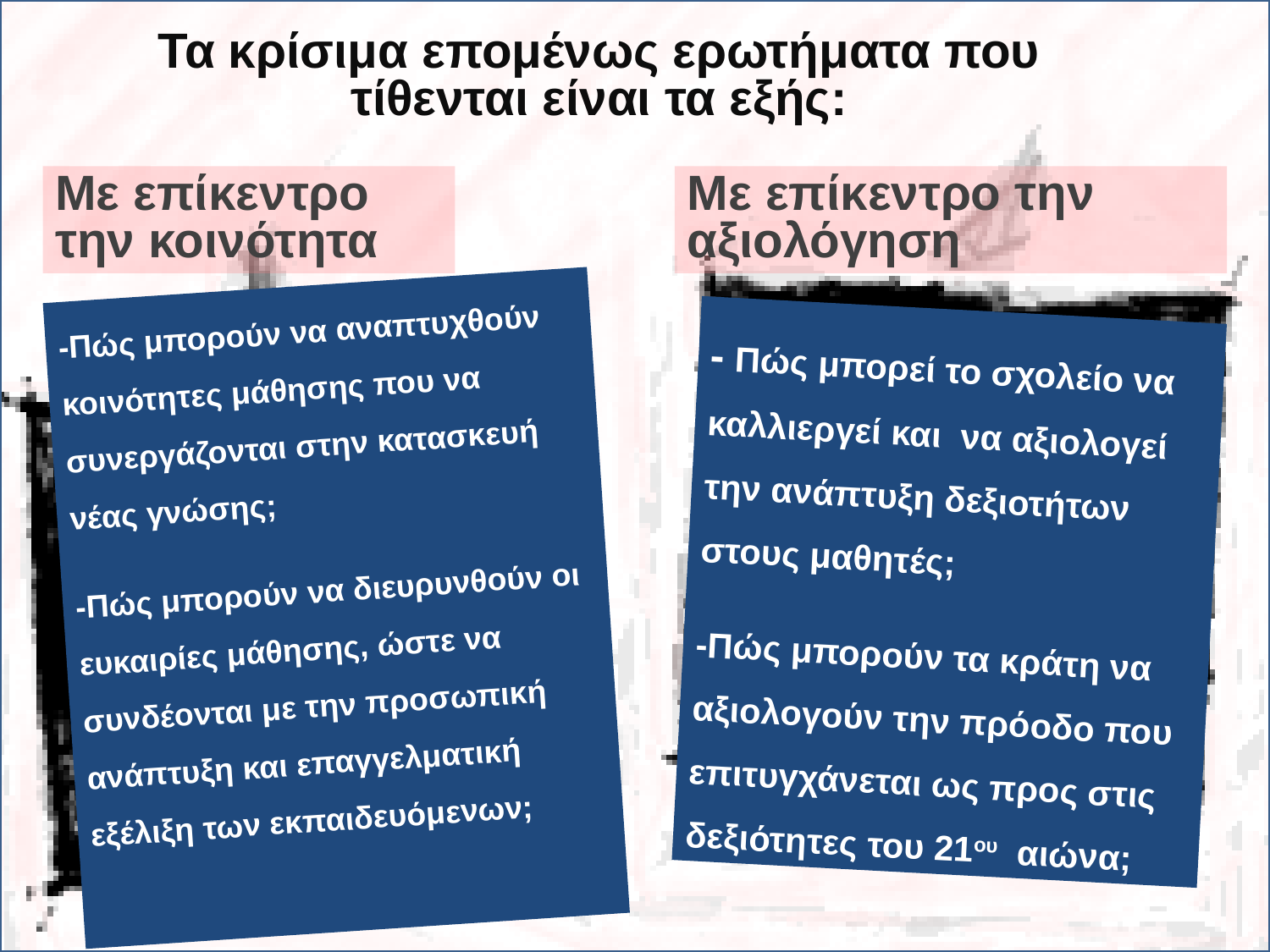

Τα κρίσιμα επομένως ερωτήματα που τίθενται είναι τα εξής:
Με επίκεντρο την αξιολόγηση
Με επίκεντρο την κοινότητα
-Πώς μπορούν να αναπτυχθούν κοινότητες μάθησης που να συνεργάζονται στην κατασκευή νέας γνώσης;
-Πώς μπορούν να διευρυνθούν οι ευκαιρίες μάθησης, ώστε να συνδέονται με την προσωπική ανάπτυξη και επαγγελματική εξέλιξη των εκπαιδευόμενων;

- Πώς μπορεί το σχολείο να  καλλιεργεί και  να αξιολογεί  την ανάπτυξη δεξιοτήτων στους μαθητές;
-Πώς μπορούν τα κράτη να αξιολογούν την πρόοδο που επιτυγχάνεται ως προς στις δεξιότητες του 21ου  αιώνα;